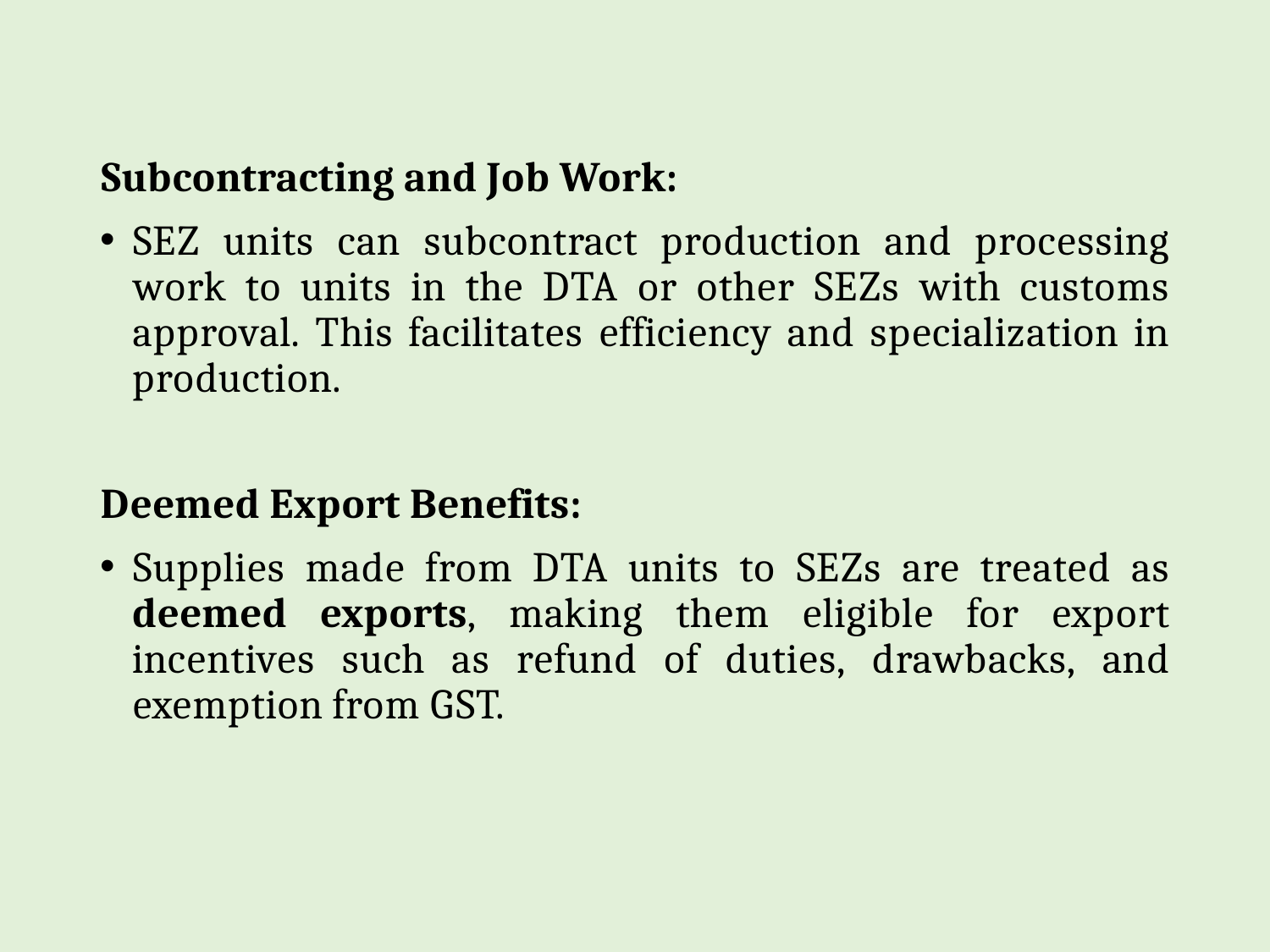

Subcontracting and Job Work:
SEZ units can subcontract production and processing work to units in the DTA or other SEZs with customs approval. This facilitates efficiency and specialization in production.

Deemed Export Benefits:
Supplies made from DTA units to SEZs are treated as deemed exports, making them eligible for export incentives such as refund of duties, drawbacks, and exemption from GST.